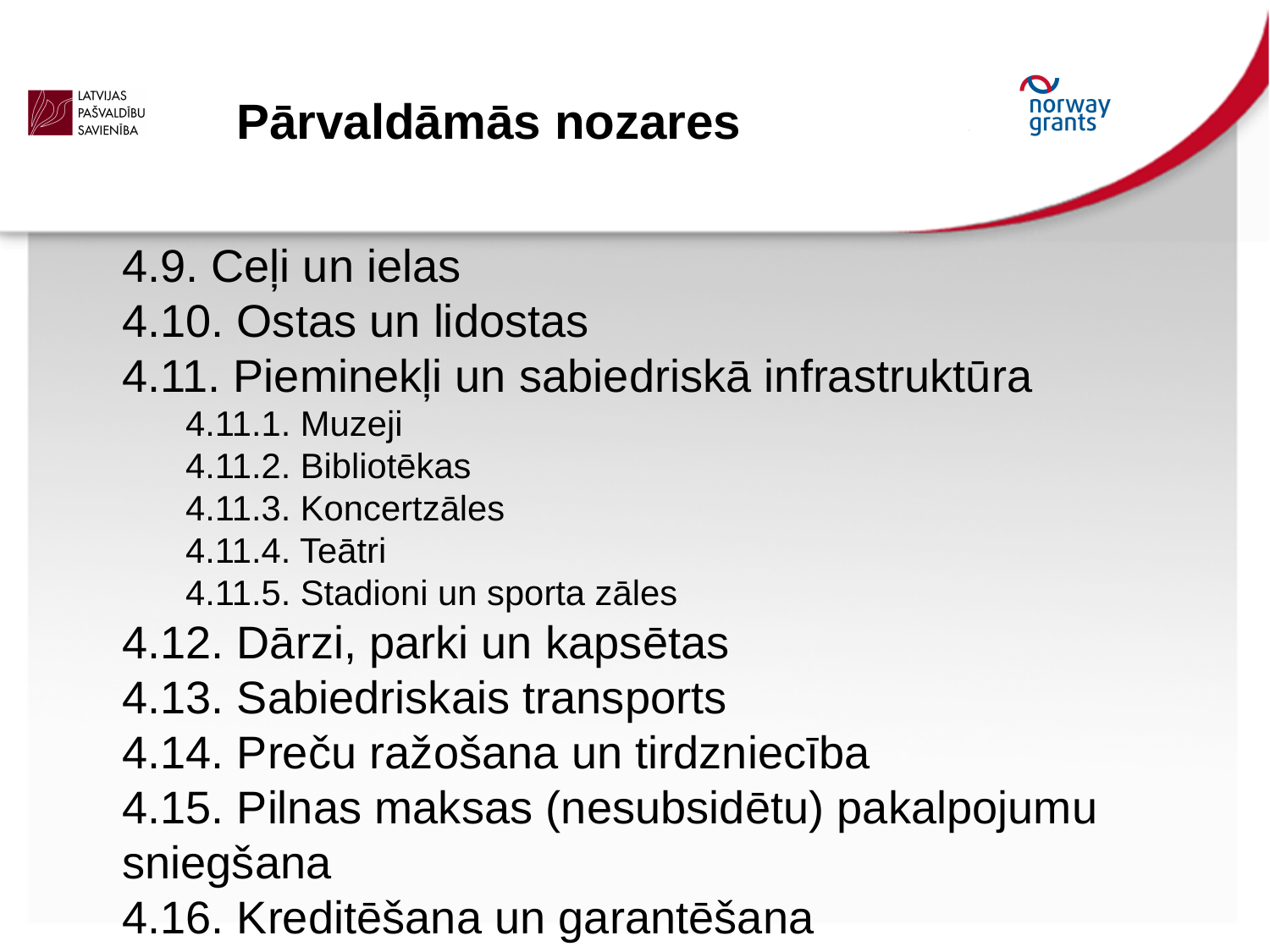

Pārvaldāmās nozares

4.9. Ceļi un ielas
4.10. Ostas un lidostas
4.11. Pieminekļi un sabiedriskā infrastruktūra
4.11.1. Muzeji
4.11.2. Bibliotēkas
4.11.3. Koncertzāles
4.11.4. Teātri
4.11.5. Stadioni un sporta zāles
4.12. Dārzi, parki un kapsētas
4.13. Sabiedriskais transports
4.14. Preču ražošana un tirdzniecība
4.15. Pilnas maksas (nesubsidētu) pakalpojumu sniegšana
4.16. Kreditēšana un garantēšana
4.17. Dabas resursu ieguve un tirdzniecība